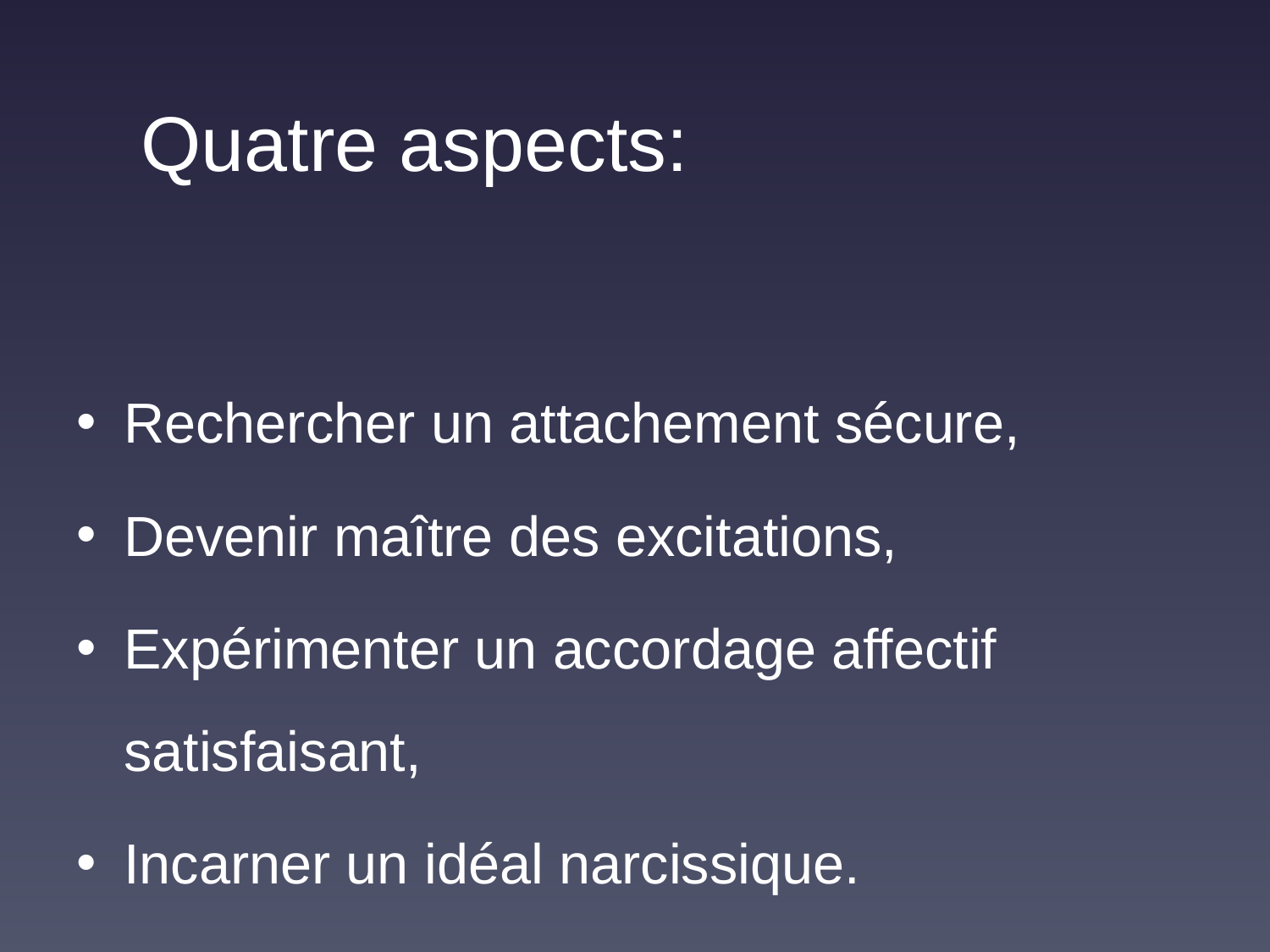

Quatre aspects:

Rechercher un attachement sécure,
Devenir maître des excitations,
Expérimenter un accordage affectif satisfaisant,
Incarner un idéal narcissique.